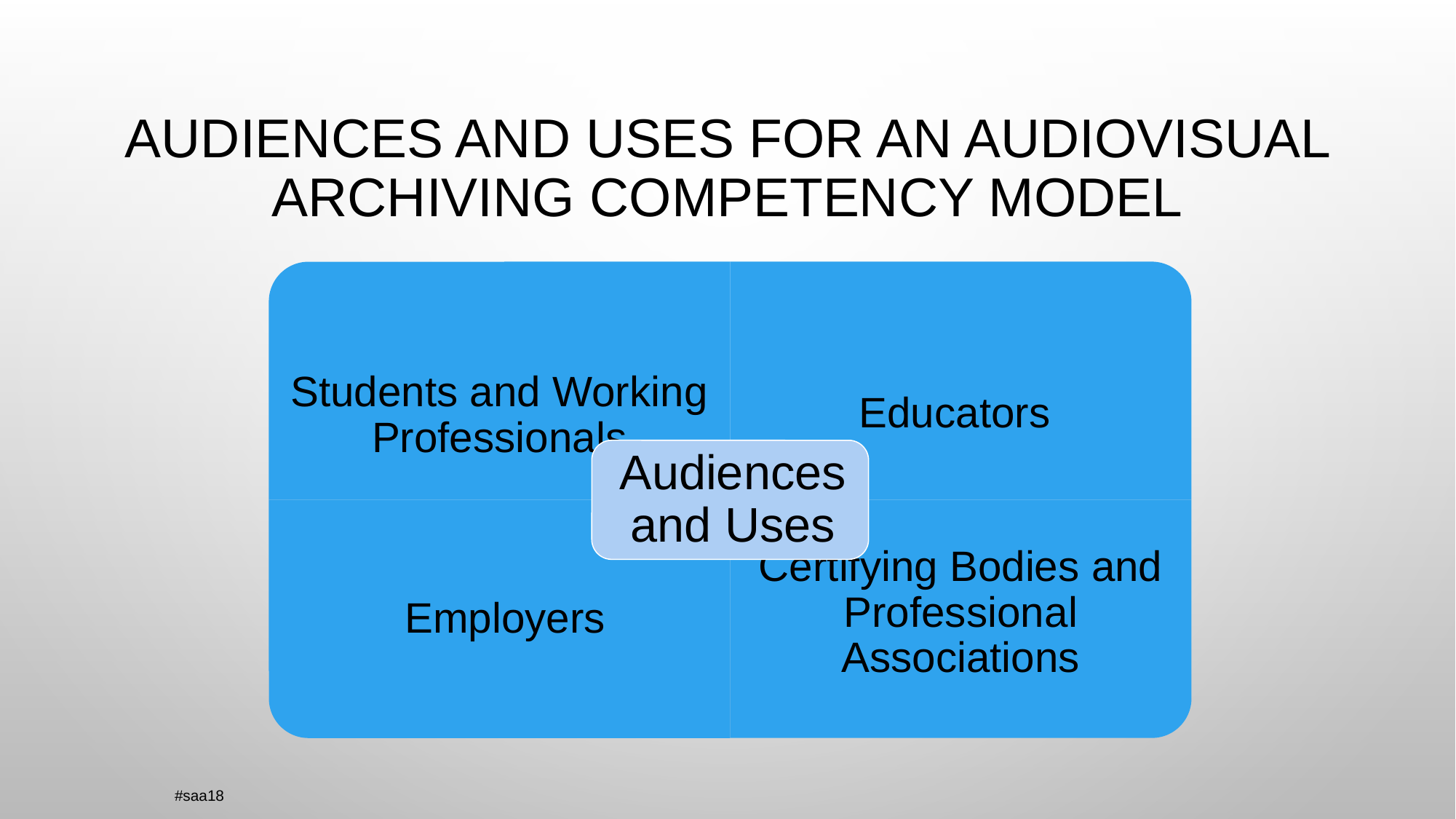

# Audiences and Uses for AN audiovisual archiving Competency Model

Students and Working Professionals

Educators
Employers
Certifying Bodies and Professional Associations
Audiences and Uses
#saa18